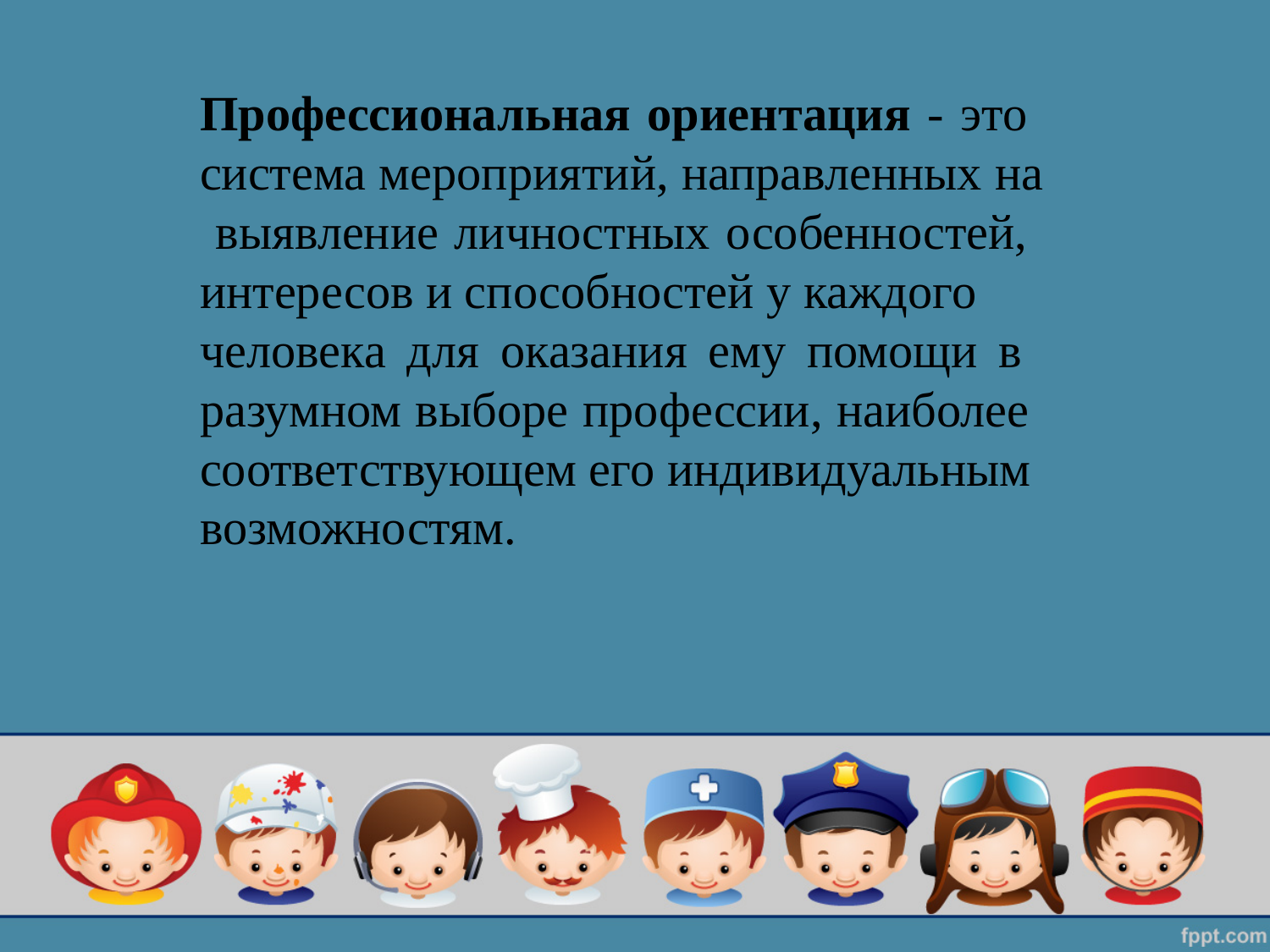

Профессиональная ориентация - это  система мероприятий, направленных на  выявление личностных особенностей,  интересов и способностей у каждого
человека для оказания ему помощи в  разумном выборе профессии, наиболее  соответствующем его индивидуальным  возможностям.